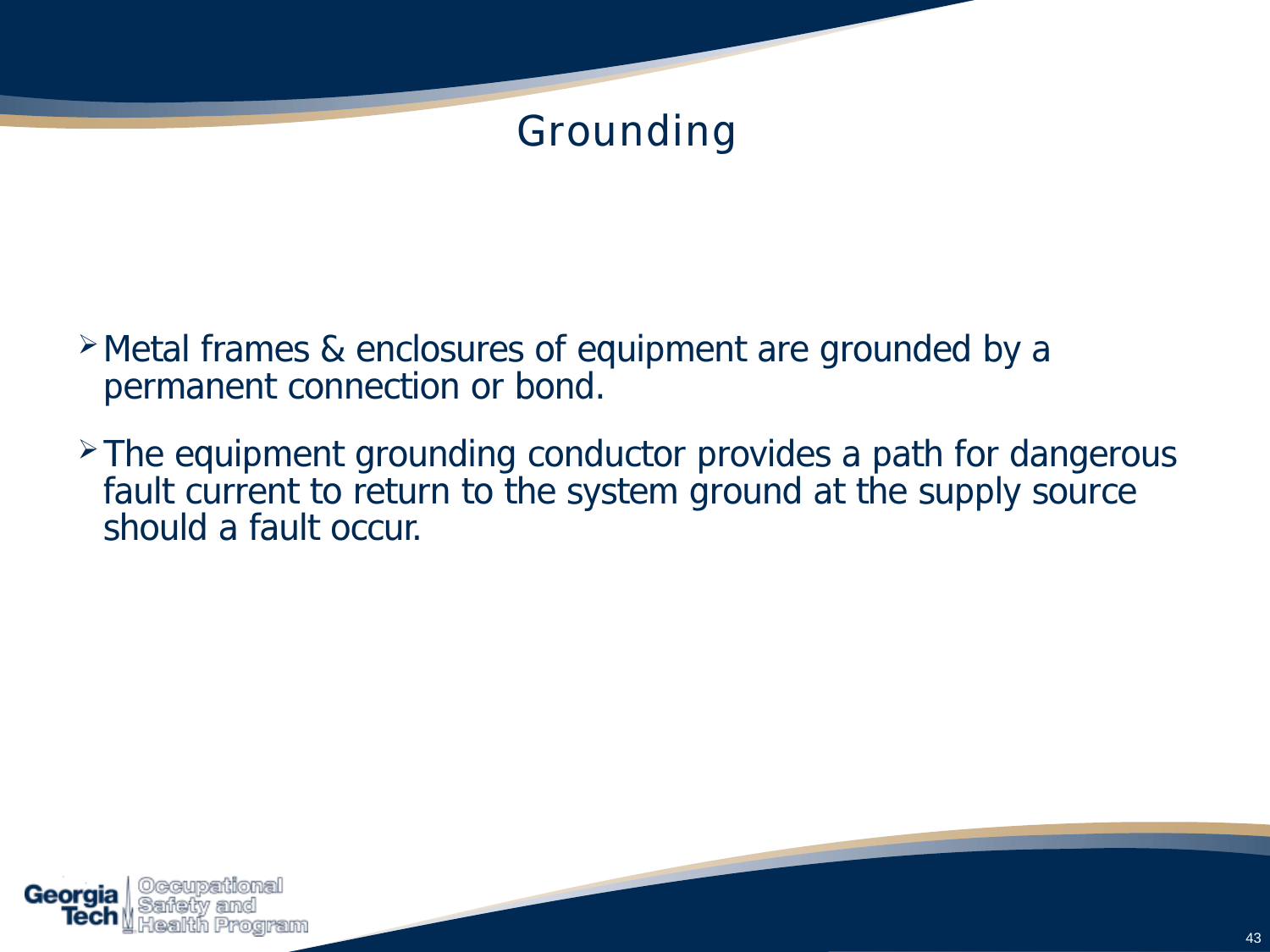

# Grounding
Metal frames & enclosures of equipment are grounded by a permanent connection or bond.
The equipment grounding conductor provides a path for dangerous fault current to return to the system ground at the supply source should a fault occur.
43